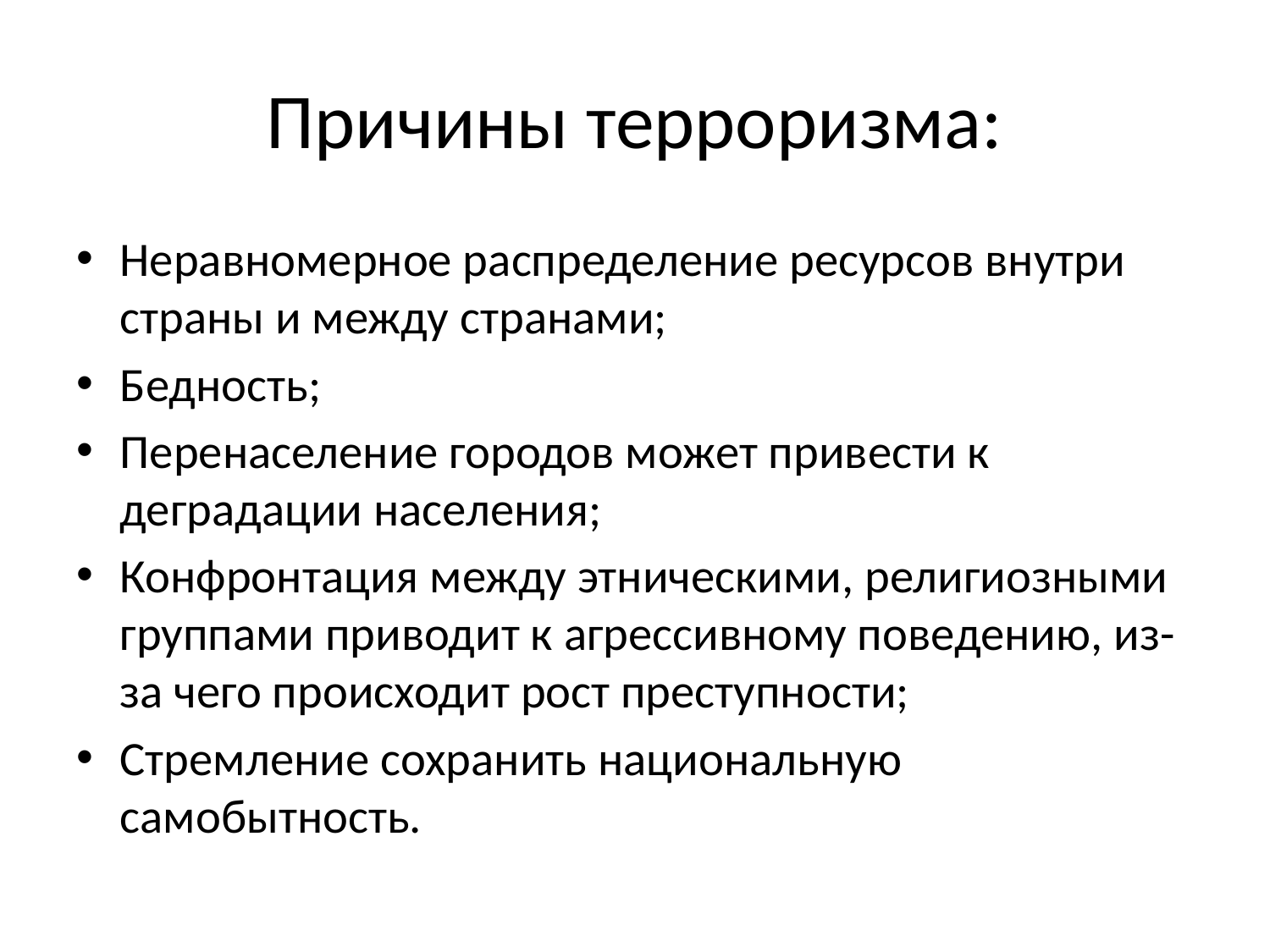

# Причины терроризма:
Неравномерное распределение ресурсов внутри страны и между странами;
Бедность;
Перенаселение городов может привести к деградации населения;
Конфронтация между этническими, религиозными группами приводит к агрессивному поведению, из-за чего происходит рост преступности;
Стремление сохранить национальную самобытность.